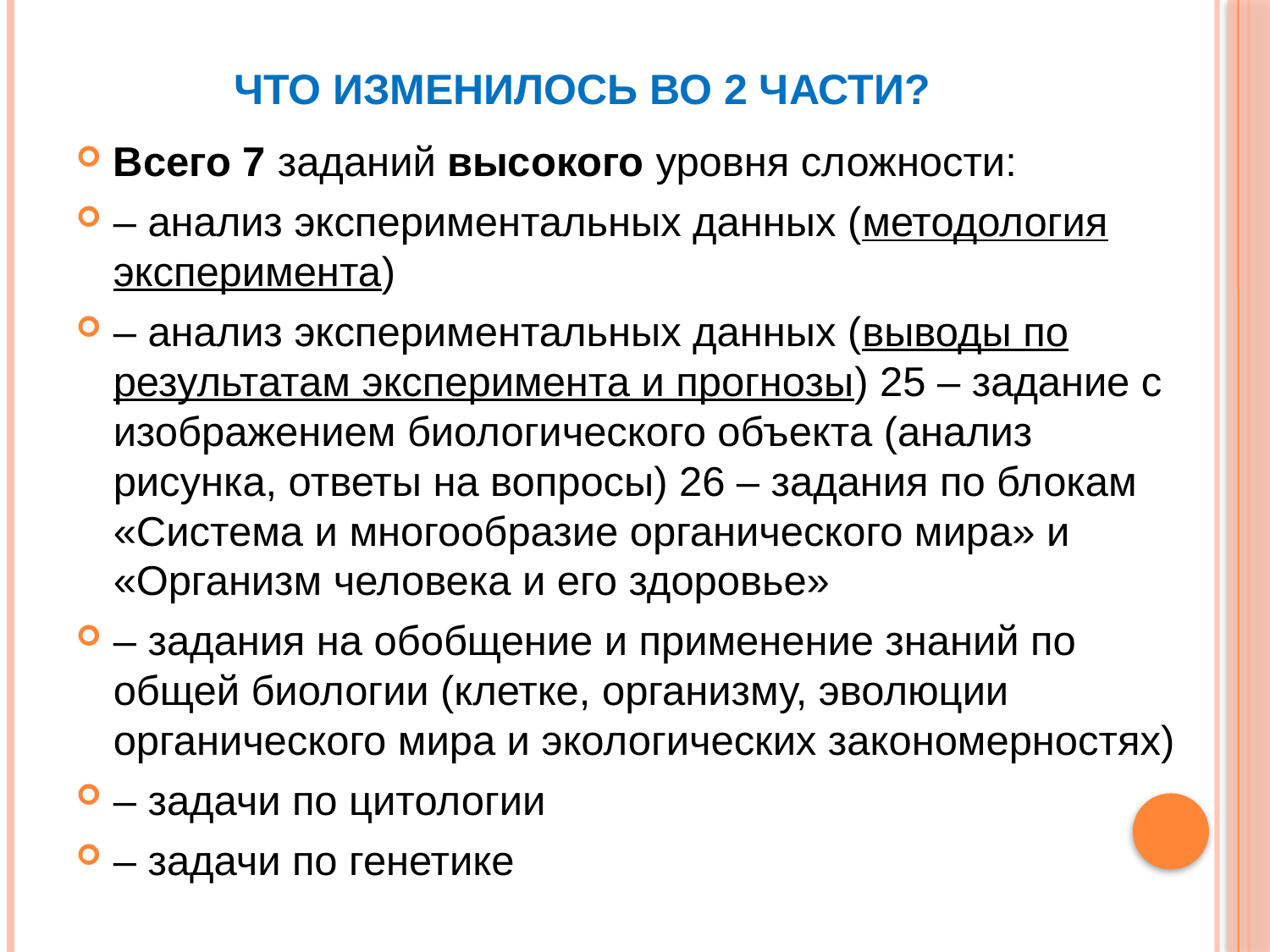

# Что изменилось во 2 части?
Всего 7 заданий высокого уровня сложности:
– анализ экспериментальных данных (методология эксперимента)
– анализ экспериментальных данных (выводы по результатам эксперимента и прогнозы) 25 – задание с изображением биологического объекта (анализ рисунка, ответы на вопросы) 26 – задания по блокам «Система и многообразие органического мира» и «Организм человека и его здоровье»
– задания на обобщение и применение знаний по общей биологии (клетке, организму, эволюции органического мира и экологических закономерностях)
– задачи по цитологии
– задачи по генетике